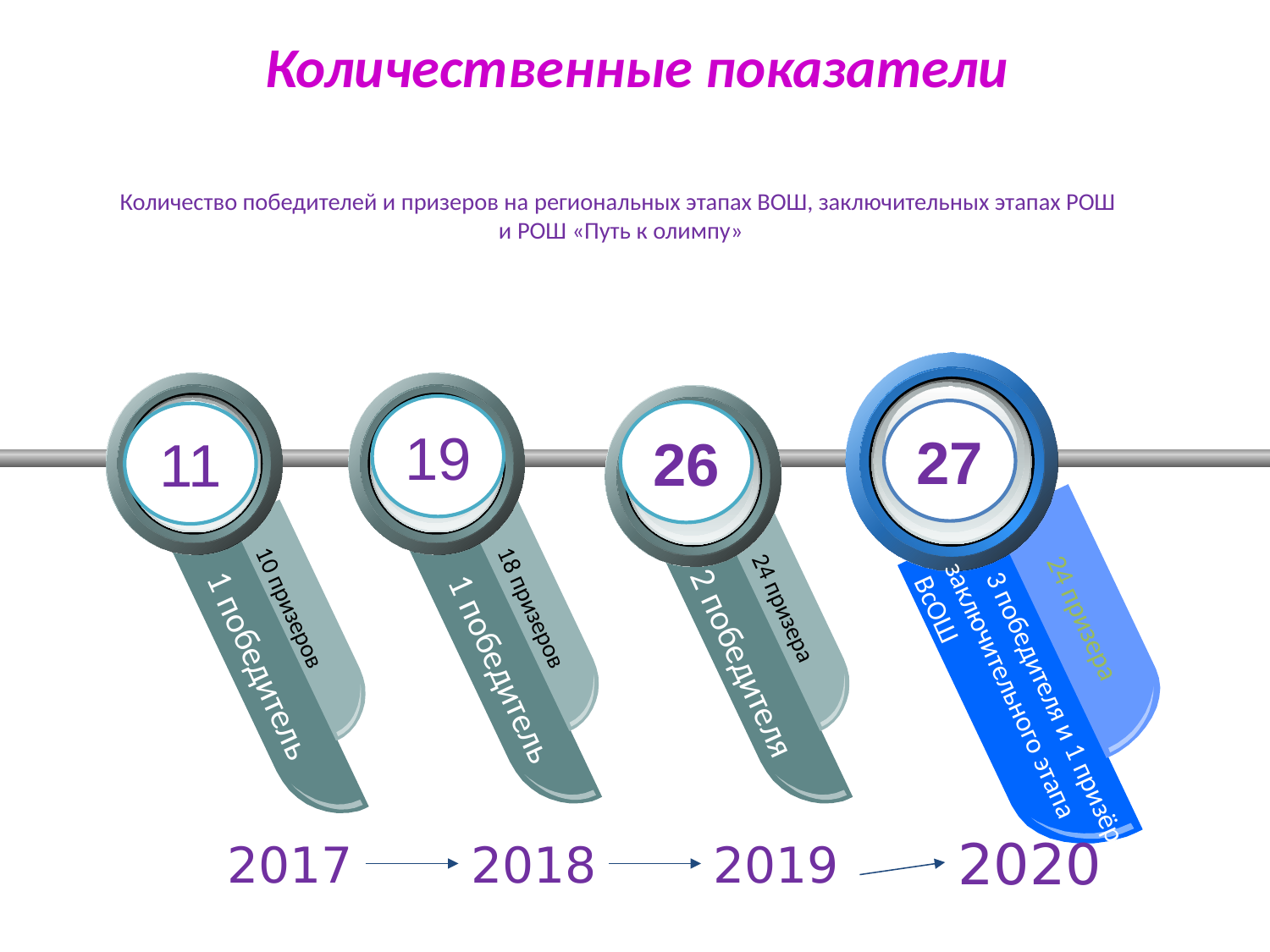

Количественные показатели
Количество победителей и призеров на региональных этапах ВОШ, заключительных этапах РОШ
 и РОШ «Путь к олимпу»

19
27
26
11

10 призеров
18 призеров
24 призера
24 призера

2 победителя
1 победитель
1 победитель
    3 победителя и 1 призёр
заключительного этапа
ВсОШ
2020
2017
2018
2019